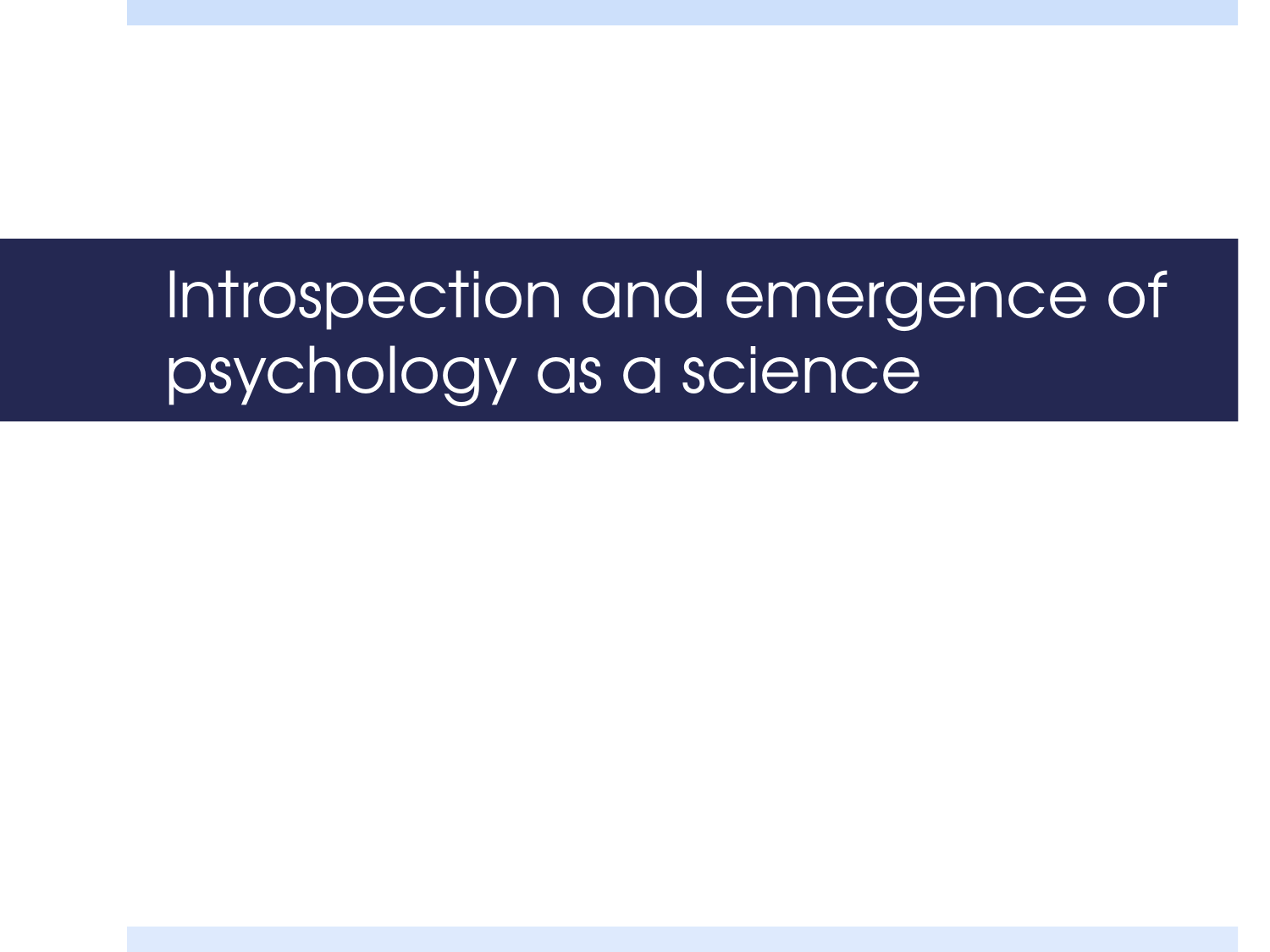

# Introspection and emergence of psychology as a science